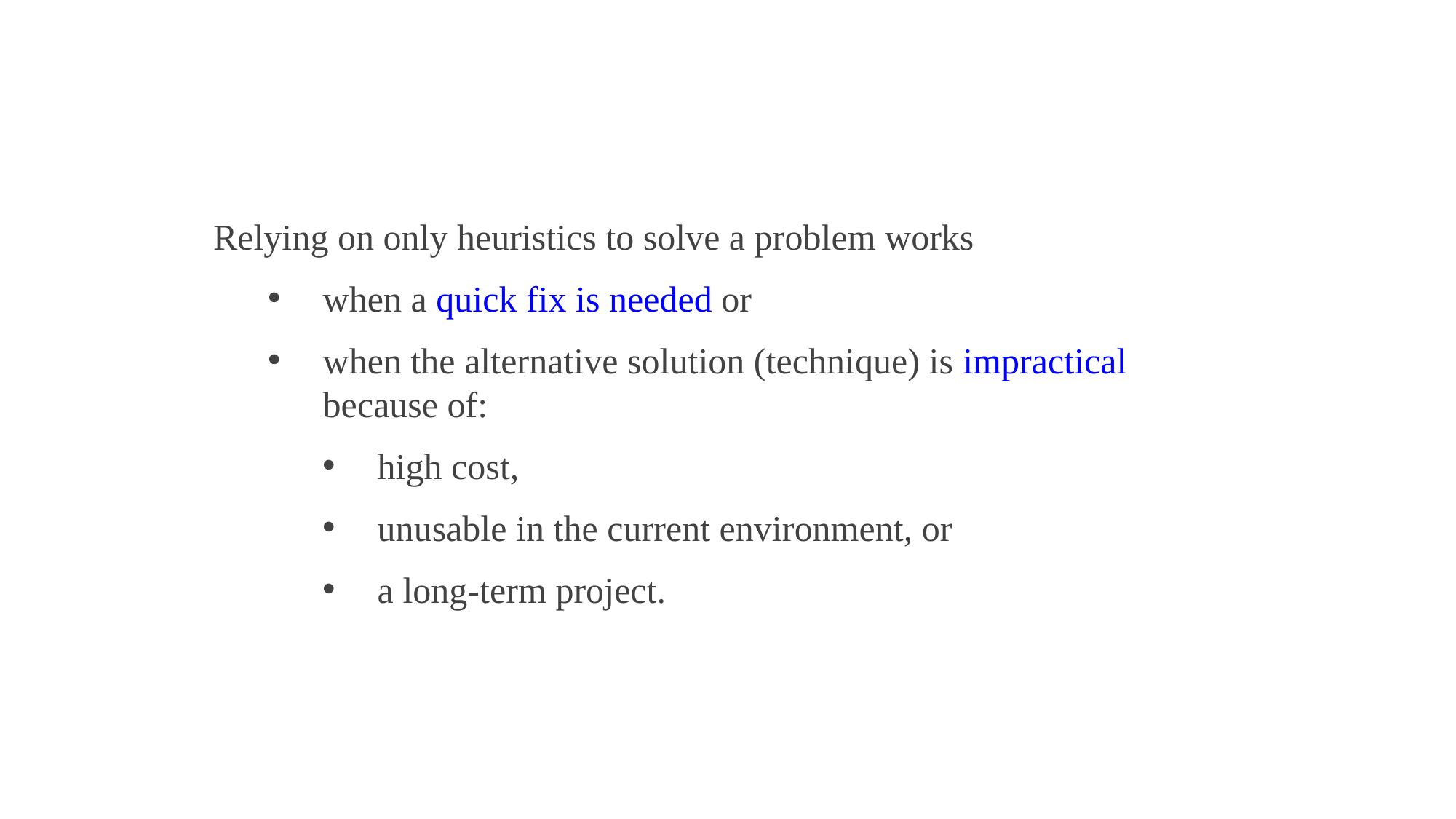

Relying on only heuristics to solve a problem works
when a quick fix is needed or
when the alternative solution (technique) is impractical because of:
high cost,
unusable in the current environment, or
a long-term project.